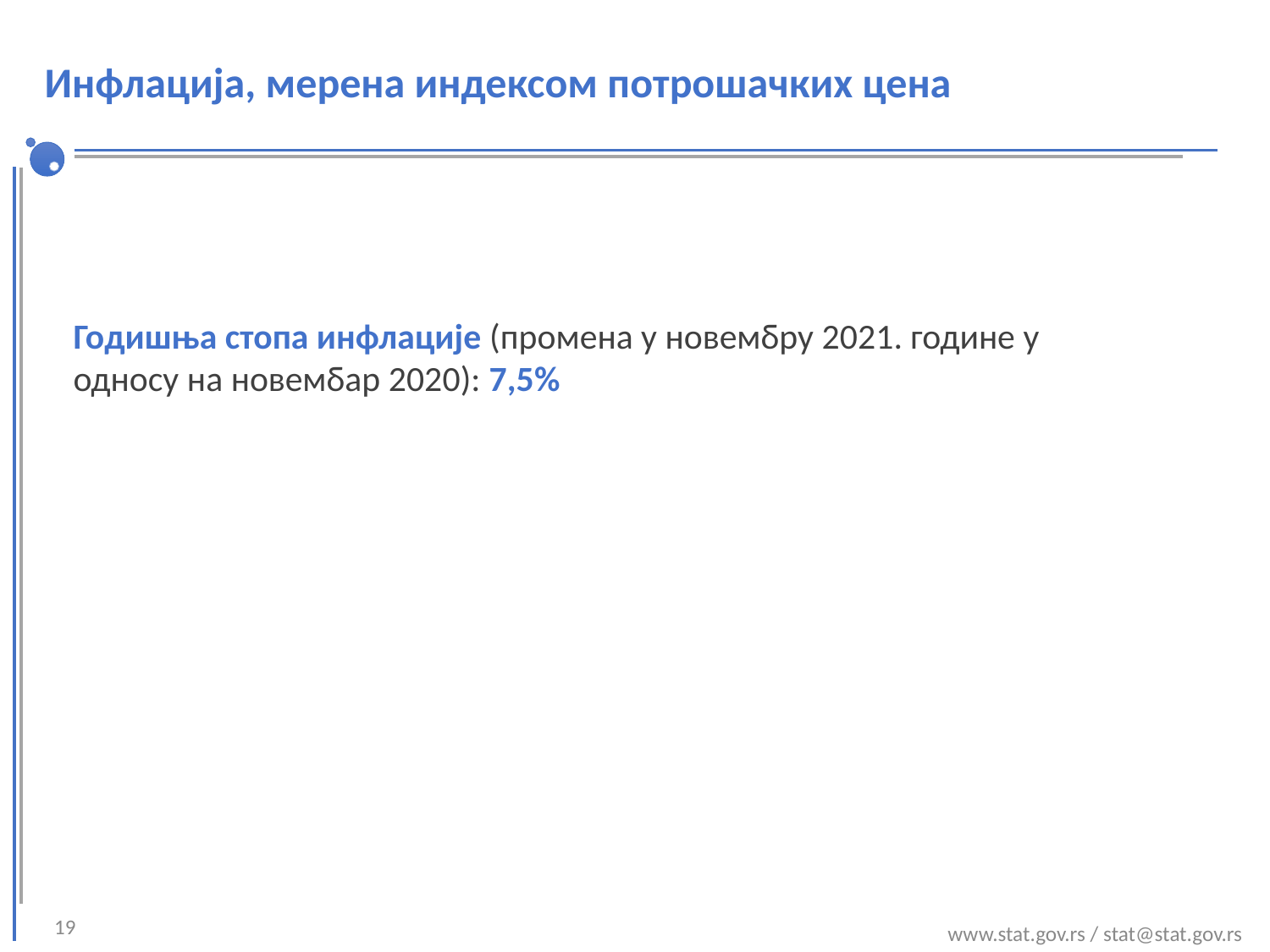

# Инфлација, мерена индексом потрошачких цена
Годишња стопа инфлације (промена у новембру 2021. године у односу на новембар 2020): 7,5%
19